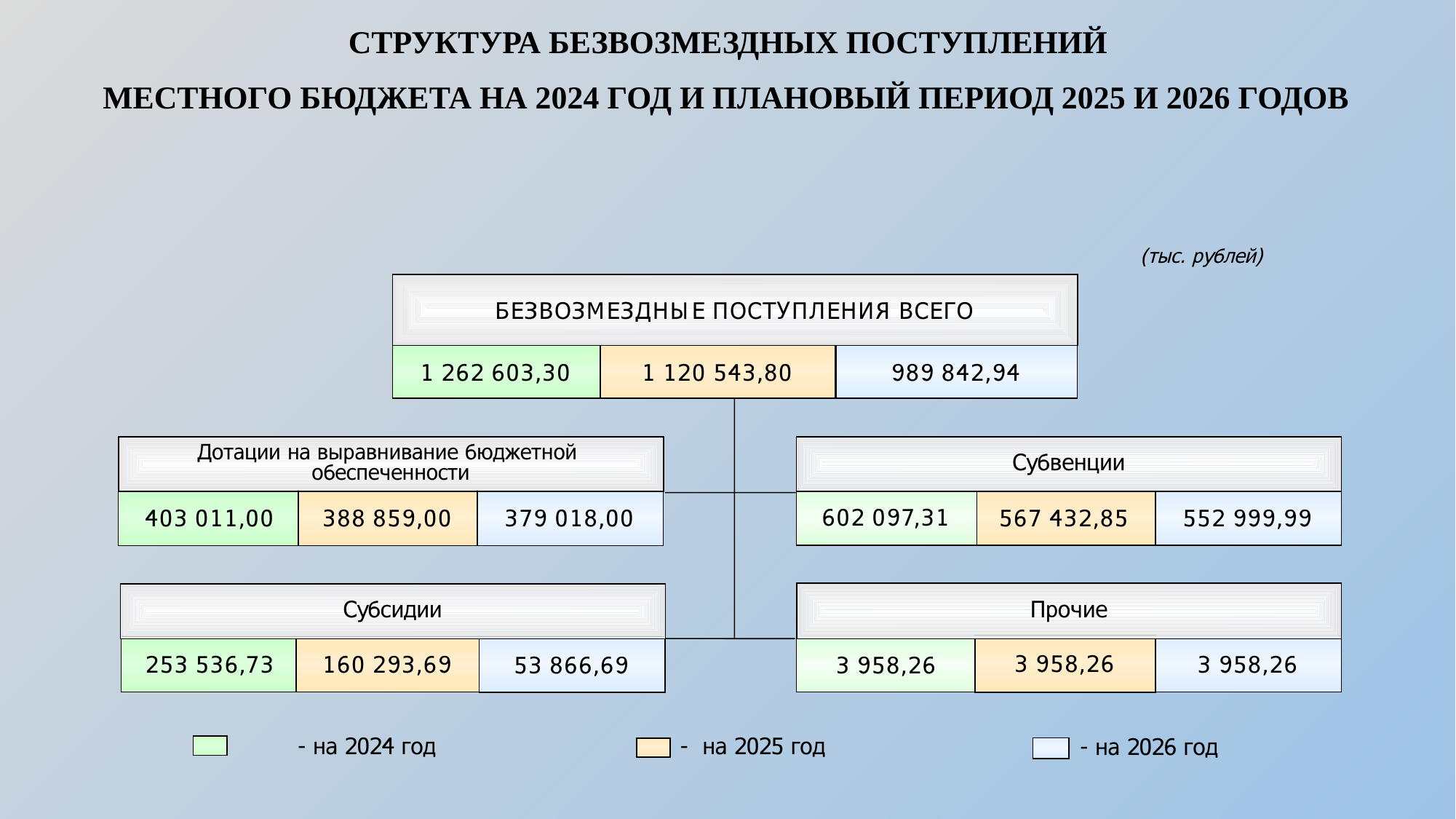

СТРУКТУРА БЕЗВОЗМЕЗДНЫХ ПОСТУПЛЕНИЙ
МЕСТНОГО БЮДЖЕТА НА 2024 ГОД И ПЛАНОВЫЙ ПЕРИОД 2025 И 2026 ГОДОВ
(тыс. рублей)
БЕЗВОЗМЕЗДНЫЕ ПОСТУПЛЕНИЯ ВСЕГО
1 120 543,80
989 842,94
1 262 603,30

Дотации на выравнивание бюджетной
обеспеченности
388 859,00
403 011,00
379 018,00
Субвенции
602 097,31
567 432,85
552 999,99

Прочие
3 958,26
3 958,26
3 958,26
Субсидии
253 536,73
160 293,69
53 866,69

- на 2024 год
-  на 2025 год
- на 2026 год